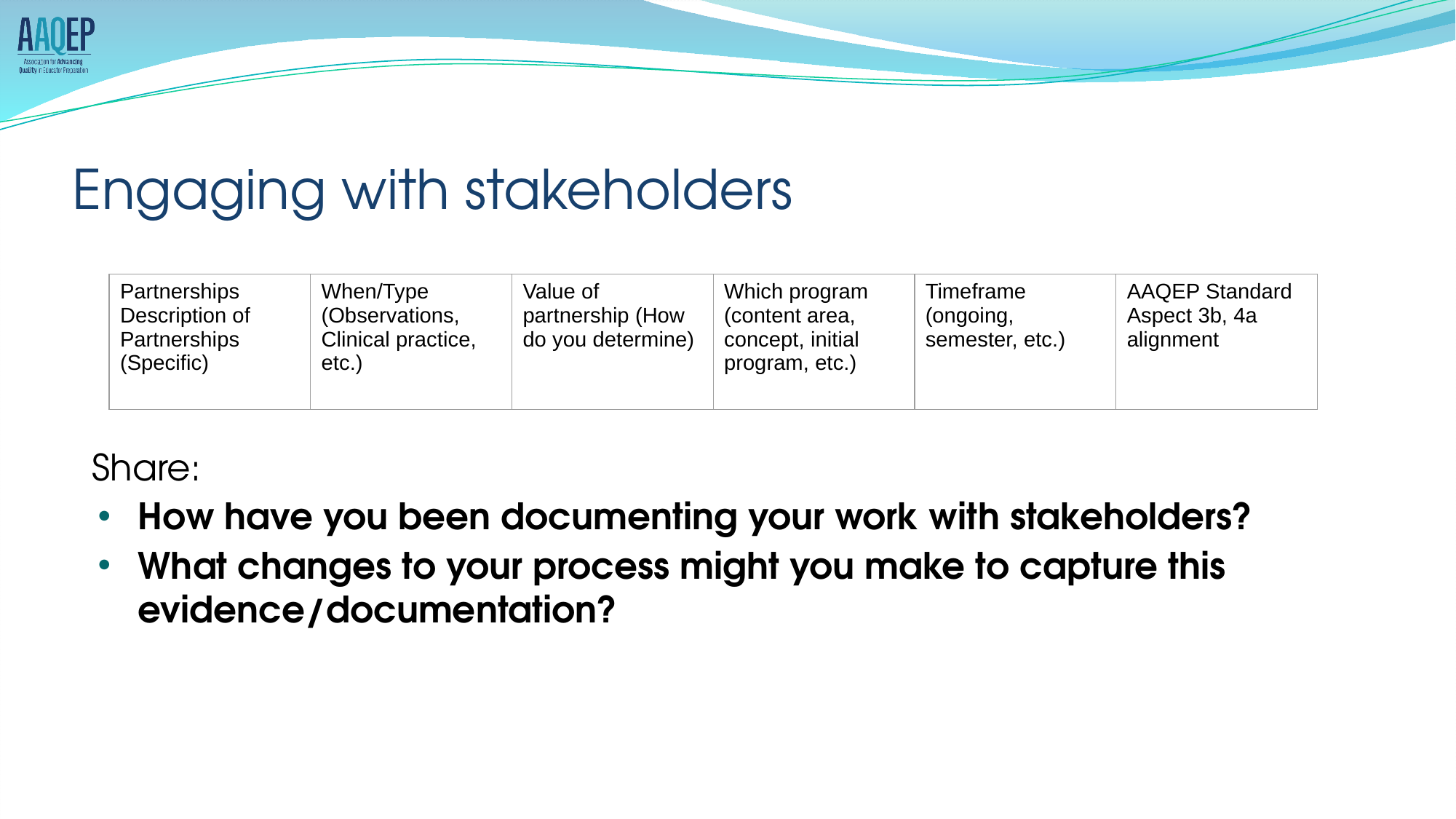

# Engaging with stakeholders

Share:
How have you been documenting your work with stakeholders?
What changes to your process might you make to capture this evidence/documentation?

| Partnerships Description of Partnerships (Specific) | When/Type (Observations, Clinical practice, etc.) | Value of partnership (How do you determine) | Which program (content area, concept, initial program, etc.) | Timeframe (ongoing, semester, etc.) | AAQEP Standard Aspect 3b, 4a alignment |
| --- | --- | --- | --- | --- | --- |